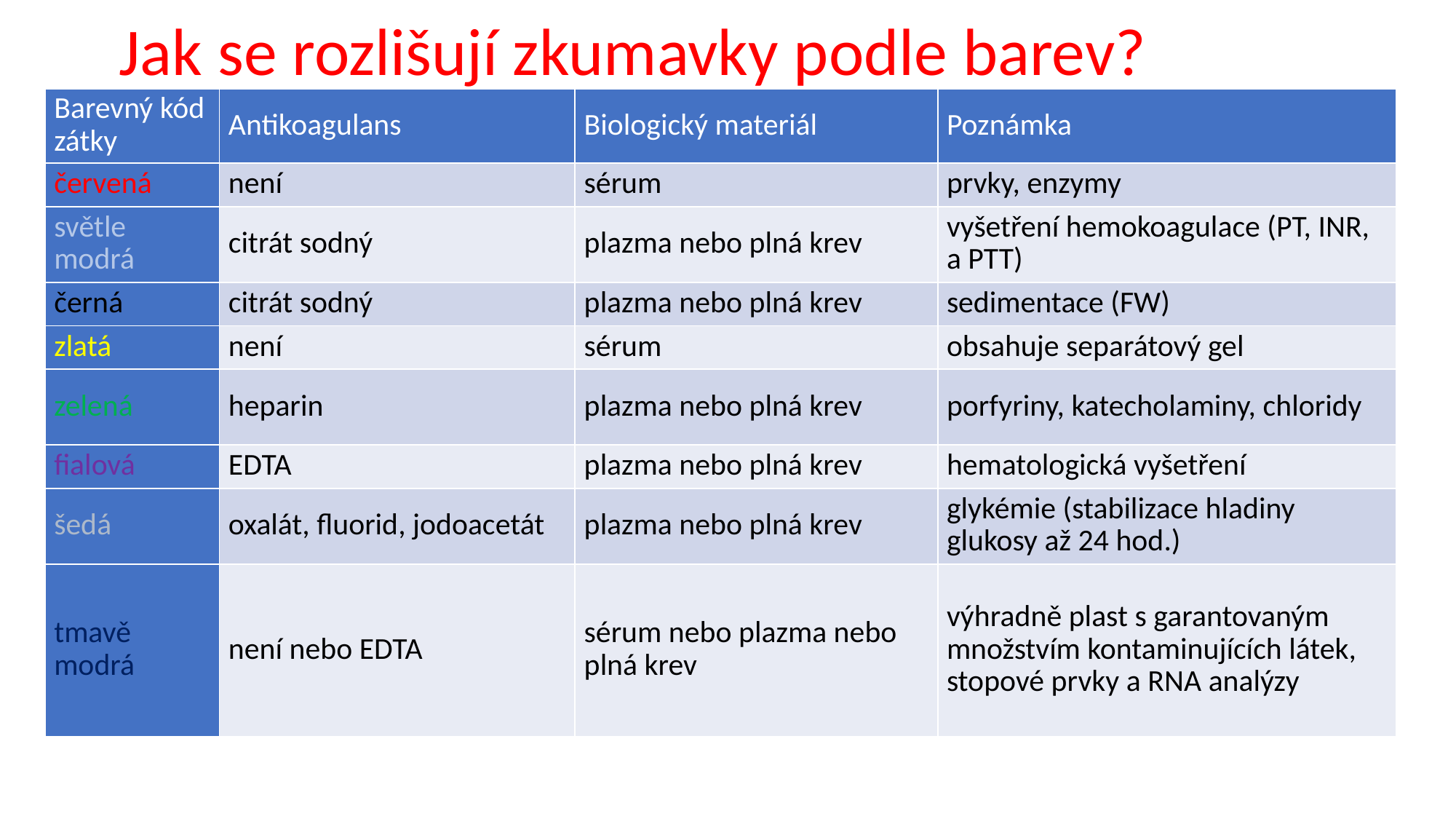

# Jak se rozlišují zkumavky podle barev?
| Barevný kód zátky | Antikoagulans | Biologický materiál | Poznámka |
| --- | --- | --- | --- |
| červená | není | sérum | prvky, enzymy |
| světle modrá | citrát sodný | plazma nebo plná krev | vyšetření hemokoagulace (PT, INR, a PTT) |
| černá | citrát sodný | plazma nebo plná krev | sedimentace (FW) |
| zlatá | není | sérum | obsahuje separátový gel |
| zelená | heparin | plazma nebo plná krev | porfyriny, katecholaminy, chloridy |
| fialová | EDTA | plazma nebo plná krev | hematologická vyšetření |
| šedá | oxalát, fluorid, jodoacetát | plazma nebo plná krev | glykémie (stabilizace hladiny glukosy až 24 hod.) |
| tmavě modrá | není nebo EDTA | sérum nebo plazma nebo plná krev | výhradně plast s garantovaným množstvím kontaminujících látek, stopové prvky a RNA analýzy |